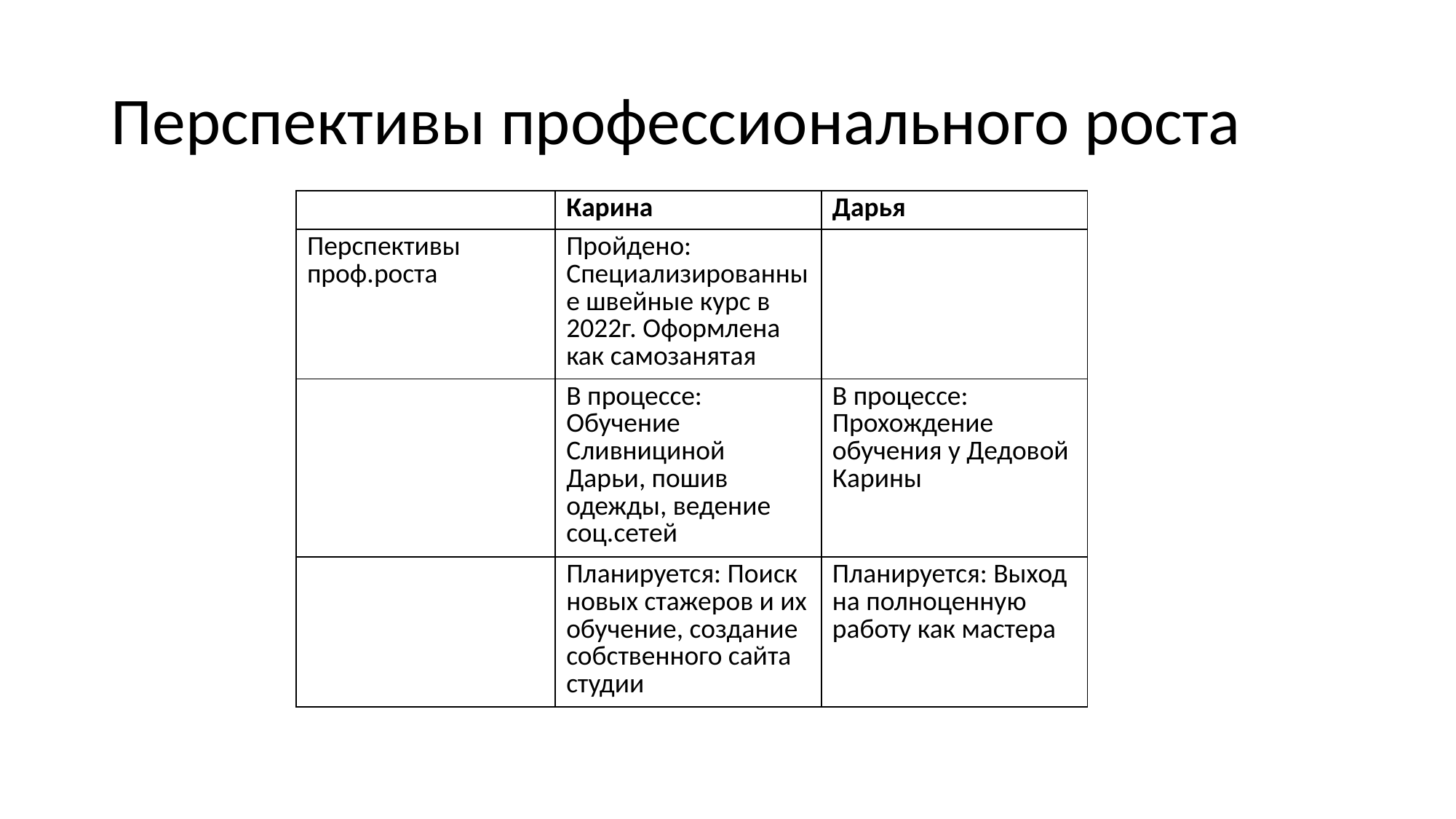

# Перспективы профессионального роста
|  | Карина | Дарья |
| --- | --- | --- |
| Перспективы проф.роста | Пройдено: Специализированные швейные курс в 2022г. Оформлена как самозанятая |  |
|  | В процессе: Обучение Сливнициной Дарьи, пошив одежды, ведение соц.сетей | В процессе: Прохождение обучения у Дедовой Карины |
|  | Планируется: Поиск новых стажеров и их обучение, создание собственного сайта студии | Планируется: Выход на полноценную работу как мастера |